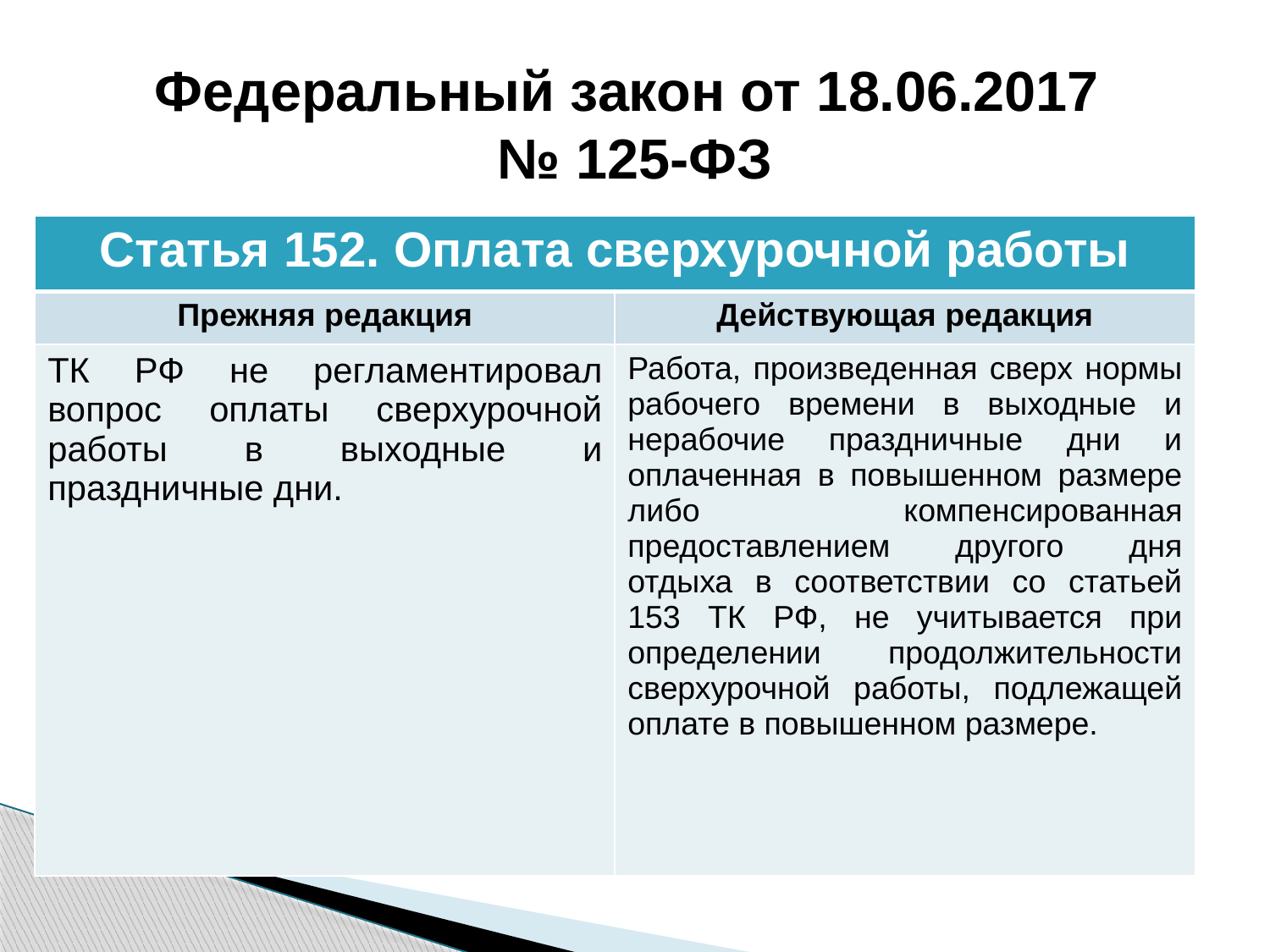

# Федеральный закон от 18.06.2017 № 125-ФЗ

| Статья 152. Оплата сверхурочной работы |  |
| --- | --- |
| Прежняя редакция | Действующая редакция |
| ТК РФ не регламентировал вопрос оплаты сверхурочной работы в выходные и праздничные дни. | Работа, произведенная сверх нормы рабочего времени в выходные и нерабочие праздничные дни и оплаченная в повышенном размере либо компенсированная предоставлением другого дня отдыха в соответствии со статьей 153 ТК РФ, не учитывается при определении продолжительности сверхурочной работы, подлежащей оплате в повышенном размере. |